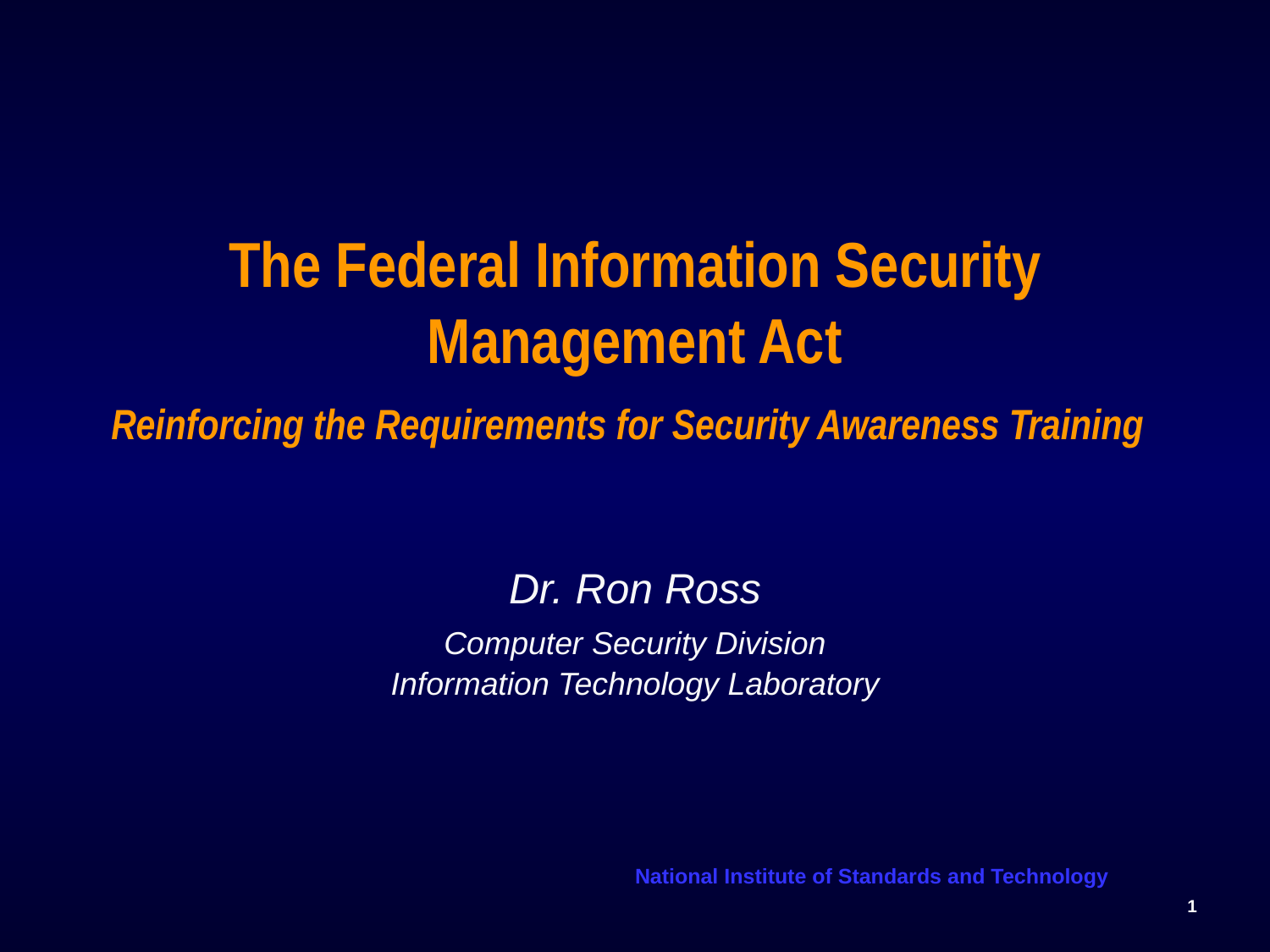

# The Federal Information Security Management Act Reinforcing the Requirements for Security Awareness Training
Dr. Ron Ross
Computer Security Division
Information Technology Laboratory